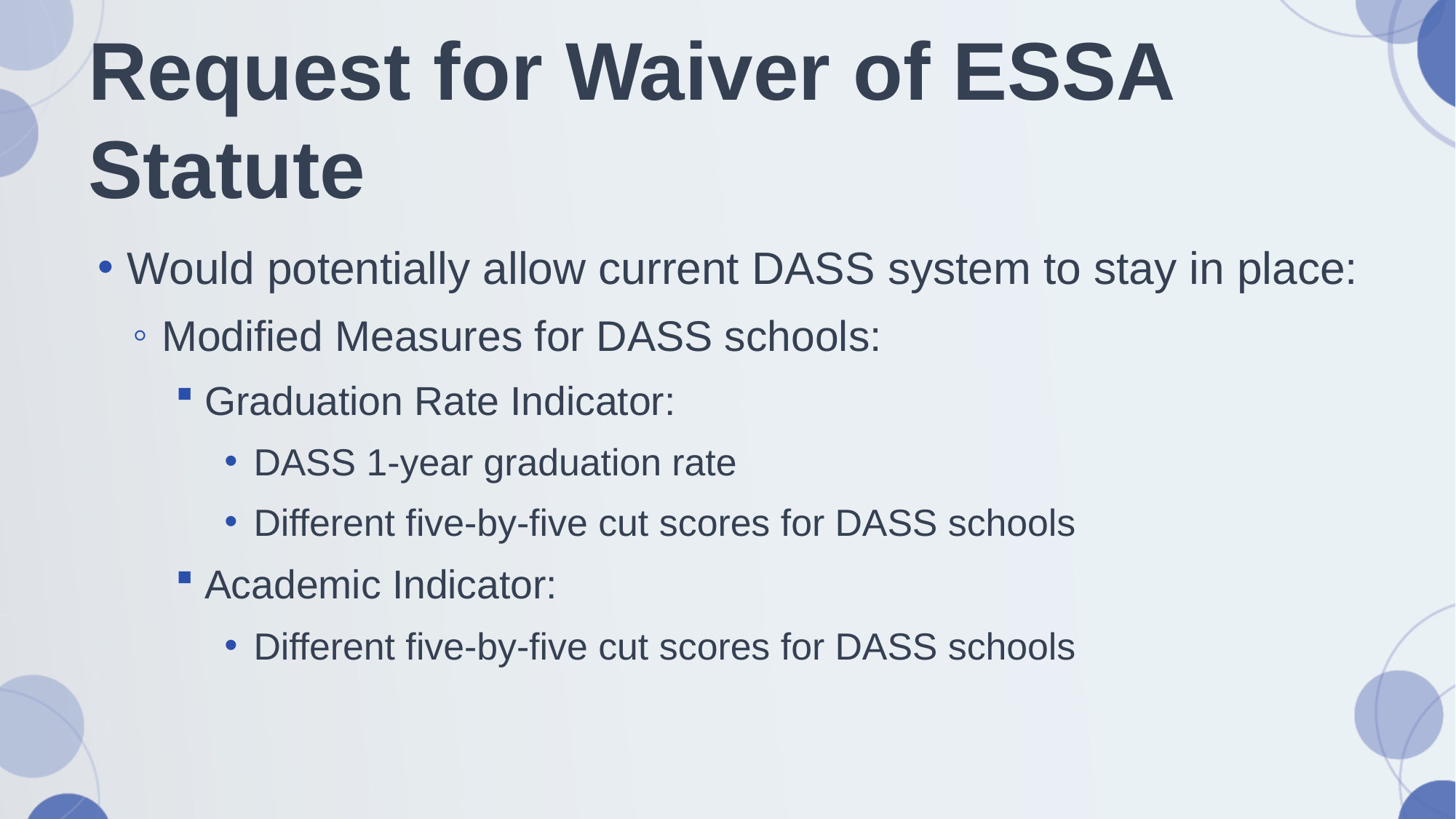

# Request for Waiver of ESSA Statute
Would potentially allow current DASS system to stay in place:
Modified Measures for DASS schools:
Graduation Rate Indicator:
DASS 1-year graduation rate
Different five-by-five cut scores for DASS schools
Academic Indicator:
Different five-by-five cut scores for DASS schools